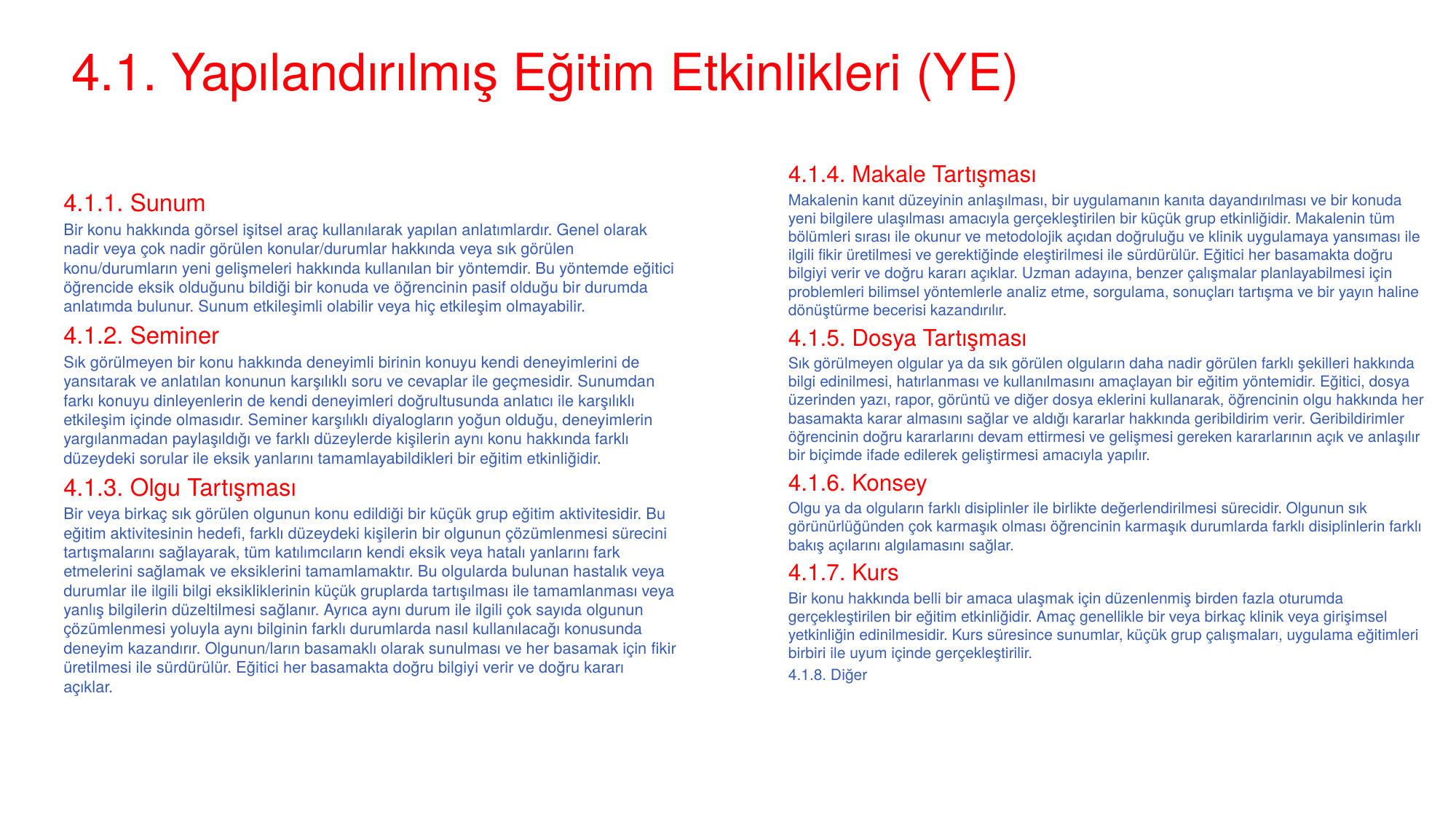

# 4.1. Yapılandırılmış Eğitim Etkinlikleri (YE)
4.1.4. Makale Tartışması
Makalenin kanıt düzeyinin anlaşılması, bir uygulamanın kanıta dayandırılması ve bir konuda yeni bilgilere ulaşılması amacıyla gerçekleştirilen bir küçük grup etkinliğidir. Makalenin tüm bölümleri sırası ile okunur ve metodolojik açıdan doğruluğu ve klinik uygulamaya yansıması ile ilgili fikir üretilmesi ve gerektiğinde eleştirilmesi ile sürdürülür. Eğitici her basamakta doğru bilgiyi verir ve doğru kararı açıklar. Uzman adayına, benzer çalışmalar planlayabilmesi için problemleri bilimsel yöntemlerle analiz etme, sorgulama, sonuçları tartışma ve bir yayın haline dönüştürme becerisi kazandırılır.
4.1.5. Dosya Tartışması
Sık görülmeyen olgular ya da sık görülen olguların daha nadir görülen farklı şekilleri hakkında bilgi edinilmesi, hatırlanması ve kullanılmasını amaçlayan bir eğitim yöntemidir. Eğitici, dosya üzerinden yazı, rapor, görüntü ve diğer dosya eklerini kullanarak, öğrencinin olgu hakkında her basamakta karar almasını sağlar ve aldığı kararlar hakkında geribildirim verir. Geribildirimler öğrencinin doğru kararlarını devam ettirmesi ve gelişmesi gereken kararlarının açık ve anlaşılır bir biçimde ifade edilerek geliştirmesi amacıyla yapılır.
4.1.6. Konsey
Olgu ya da olguların farklı disiplinler ile birlikte değerlendirilmesi sürecidir. Olgunun sık görünürlüğünden çok karmaşık olması öğrencinin karmaşık durumlarda farklı disiplinlerin farklı bakış açılarını algılamasını sağlar.
4.1.7. Kurs
Bir konu hakkında belli bir amaca ulaşmak için düzenlenmiş birden fazla oturumda gerçekleştirilen bir eğitim etkinliğidir. Amaç genellikle bir veya birkaç klinik veya girişimsel yetkinliğin edinilmesidir. Kurs süresince sunumlar, küçük grup çalışmaları, uygulama eğitimleri birbiri ile uyum içinde gerçekleştirilir.
4.1.8. Diğer

4.1.1. Sunum
Bir konu hakkında görsel işitsel araç kullanılarak yapılan anlatımlardır. Genel olarak nadir veya çok nadir görülen konular/durumlar hakkında veya sık görülen konu/durumların yeni gelişmeleri hakkında kullanılan bir yöntemdir. Bu yöntemde eğitici öğrencide eksik olduğunu bildiği bir konuda ve öğrencinin pasif olduğu bir durumda anlatımda bulunur. Sunum etkileşimli olabilir veya hiç etkileşim olmayabilir.
4.1.2. Seminer
Sık görülmeyen bir konu hakkında deneyimli birinin konuyu kendi deneyimlerini de yansıtarak ve anlatılan konunun karşılıklı soru ve cevaplar ile geçmesidir. Sunumdan farkı konuyu dinleyenlerin de kendi deneyimleri doğrultusunda anlatıcı ile karşılıklı etkileşim içinde olmasıdır. Seminer karşılıklı diyalogların yoğun olduğu, deneyimlerin yargılanmadan paylaşıldığı ve farklı düzeylerde kişilerin aynı konu hakkında farklı düzeydeki sorular ile eksik yanlarını tamamlayabildikleri bir eğitim etkinliğidir.
4.1.3. Olgu Tartışması
Bir veya birkaç sık görülen olgunun konu edildiği bir küçük grup eğitim aktivitesidir. Bu eğitim aktivitesinin hedefi, farklı düzeydeki kişilerin bir olgunun çözümlenmesi sürecini tartışmalarını sağlayarak, tüm katılımcıların kendi eksik veya hatalı yanlarını fark etmelerini sağlamak ve eksiklerini tamamlamaktır. Bu olgularda bulunan hastalık veya durumlar ile ilgili bilgi eksikliklerinin küçük gruplarda tartışılması ile tamamlanması veya yanlış bilgilerin düzeltilmesi sağlanır. Ayrıca aynı durum ile ilgili çok sayıda olgunun çözümlenmesi yoluyla aynı bilginin farklı durumlarda nasıl kullanılacağı konusunda deneyim kazandırır. Olgunun/ların basamaklı olarak sunulması ve her basamak için fikir üretilmesi ile sürdürülür. Eğitici her basamakta doğru bilgiyi verir ve doğru kararı açıklar.